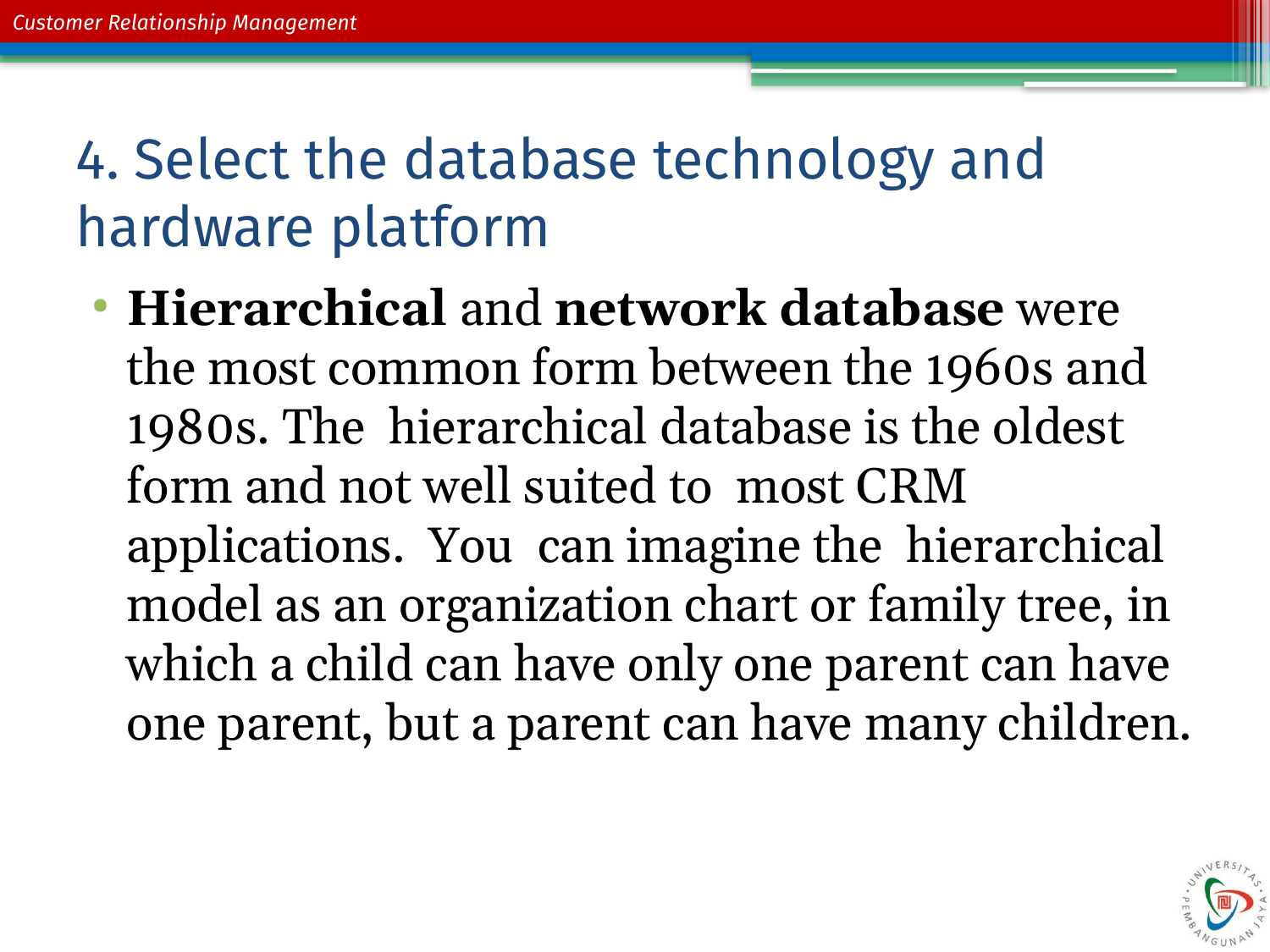

# 4. Select the database technology and hardware platform
Hierarchical and network database were the most common form between the 1960s and 1980s. The  hierarchical database is the oldest form and not well suited to  most CRM applications.  You  can imagine the  hierarchical model as an organization chart or family tree, in which a child can have only one parent can have one parent, but a parent can have many children.